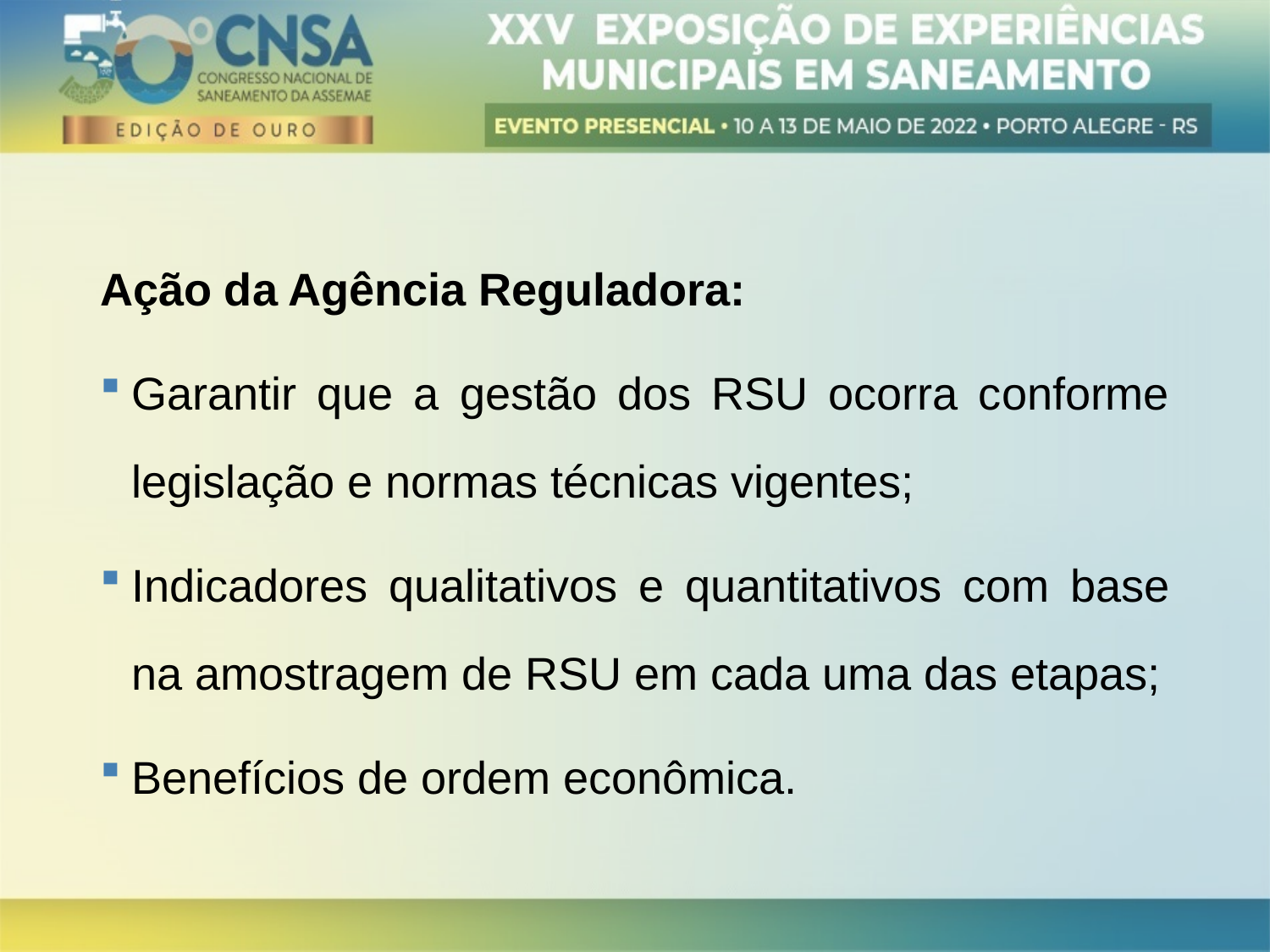

Ação da Agência Reguladora:
Garantir que a gestão dos RSU ocorra conforme legislação e normas técnicas vigentes;
Indicadores qualitativos e quantitativos com base na amostragem de RSU em cada uma das etapas;
Benefícios de ordem econômica.